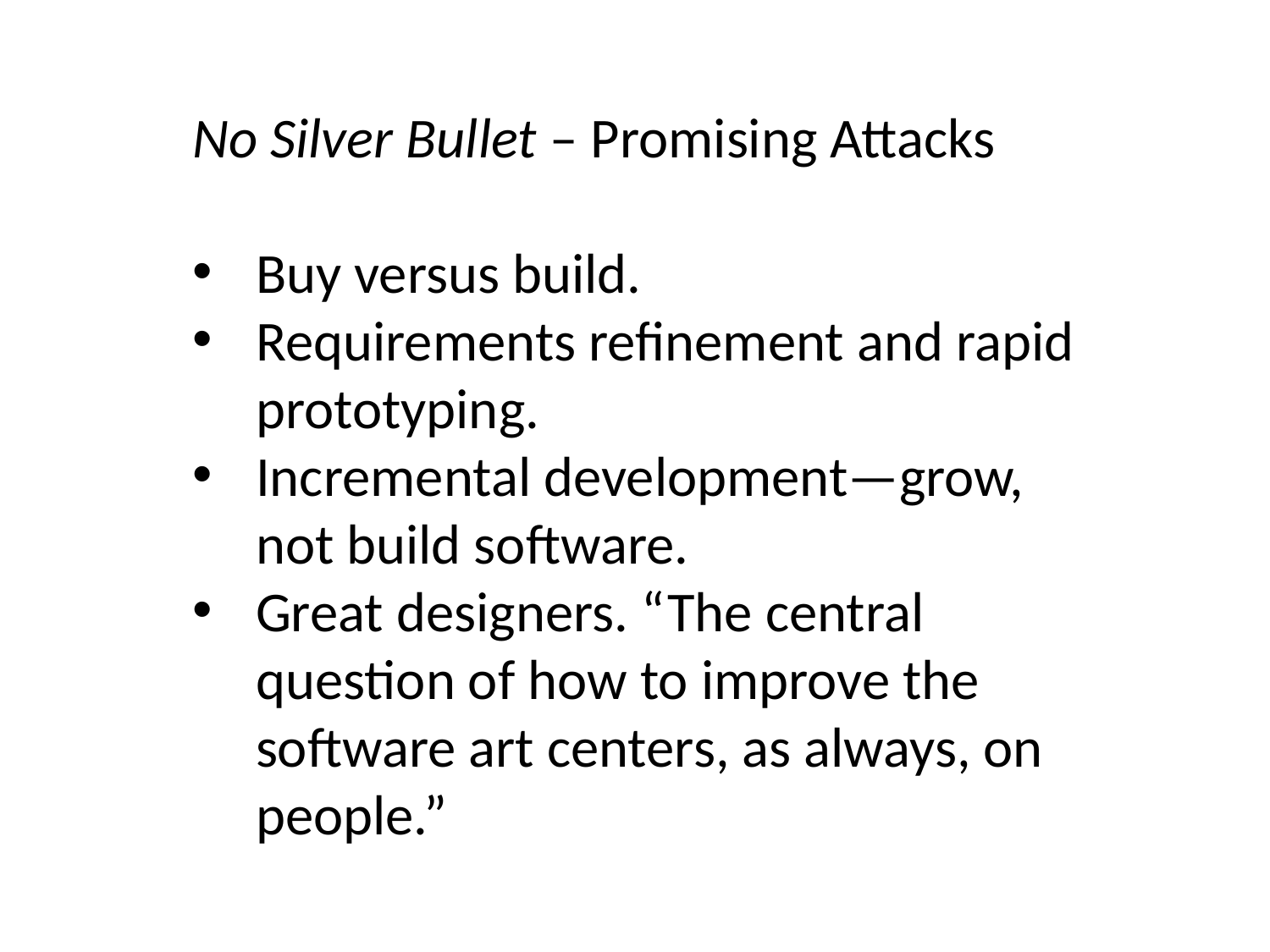

No Silver Bullet – Promising Attacks

Buy versus build.
Requirements refinement and rapid prototyping.
Incremental development—grow, not build software.
Great designers. “The central question of how to improve the software art centers, as always, on people.”